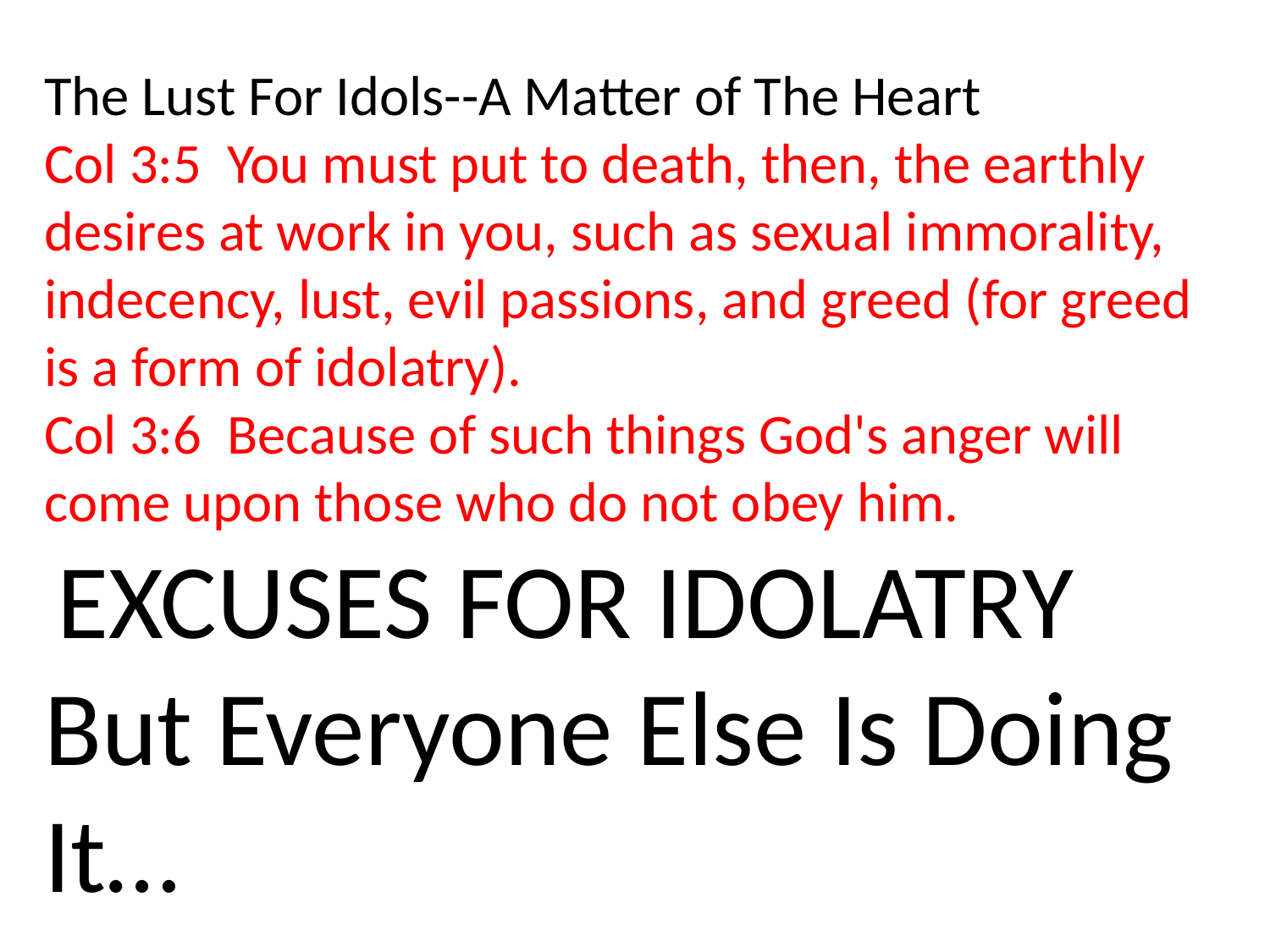

The Lust For Idols--A Matter of The Heart
Col 3:5  You must put to death, then, the earthly desires at work in you, such as sexual immorality, indecency, lust, evil passions, and greed (for greed is a form of idolatry).
Col 3:6  Because of such things God's anger will come upon those who do not obey him.
 EXCUSES FOR IDOLATRY
But Everyone Else Is Doing It…